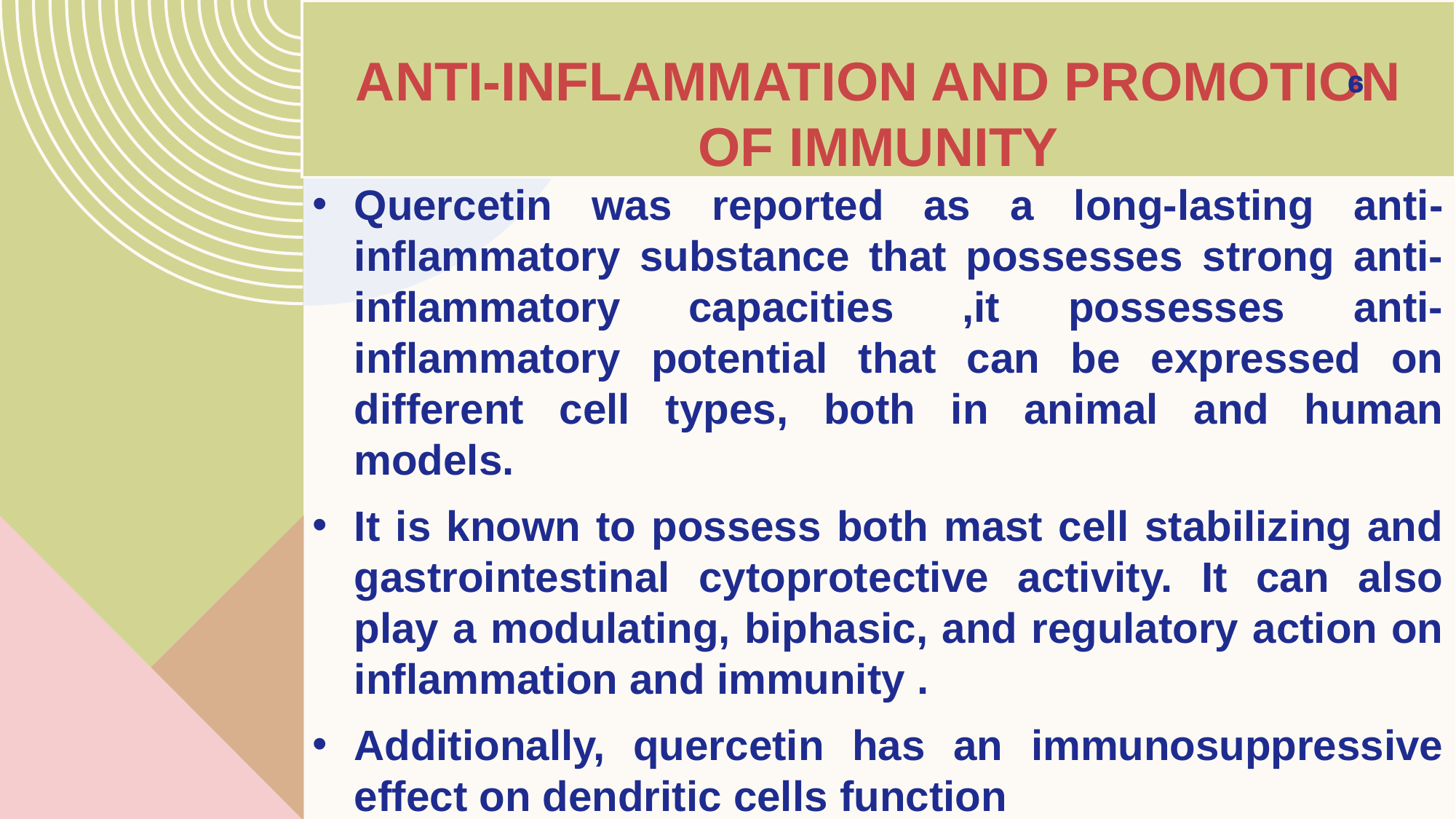

# Anti-Inflammation and Promotion of Immunity
6
Quercetin was reported as a long-lasting anti-inflammatory substance that possesses strong anti-inflammatory capacities ,it possesses anti-inflammatory potential that can be expressed on different cell types, both in animal and human models.
It is known to possess both mast cell stabilizing and gastrointestinal cytoprotective activity. It can also play a modulating, biphasic, and regulatory action on inflammation and immunity .
Additionally, quercetin has an immunosuppressive effect on dendritic cells function